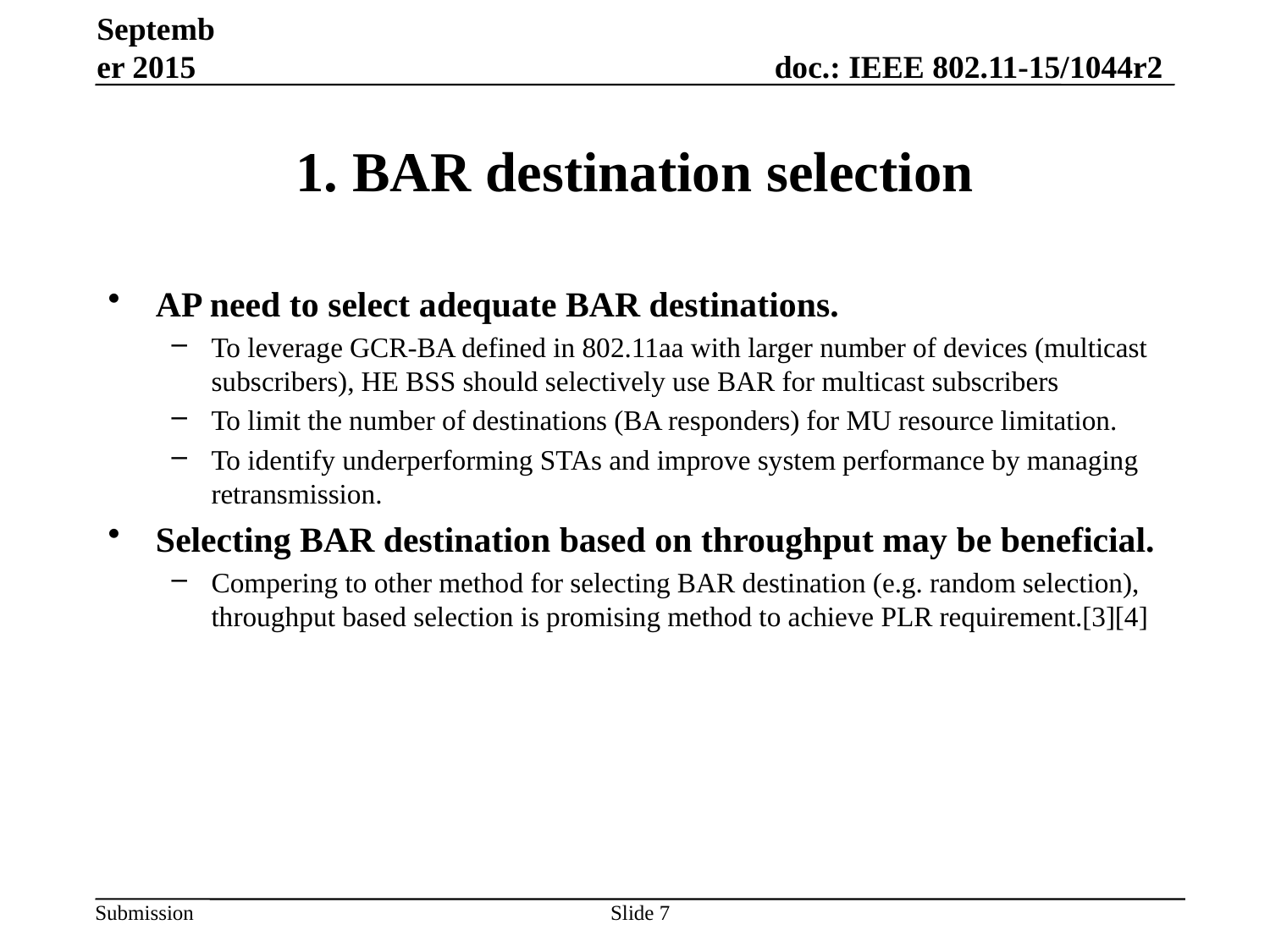

September 2015
# 1. BAR destination selection
AP need to select adequate BAR destinations.
To leverage GCR-BA defined in 802.11aa with larger number of devices (multicast subscribers), HE BSS should selectively use BAR for multicast subscribers
To limit the number of destinations (BA responders) for MU resource limitation.
To identify underperforming STAs and improve system performance by managing retransmission.
Selecting BAR destination based on throughput may be beneficial.
Compering to other method for selecting BAR destination (e.g. random selection), throughput based selection is promising method to achieve PLR requirement.[3][4]
Slide 7
Yusuke Tanaka, Sony Corporation